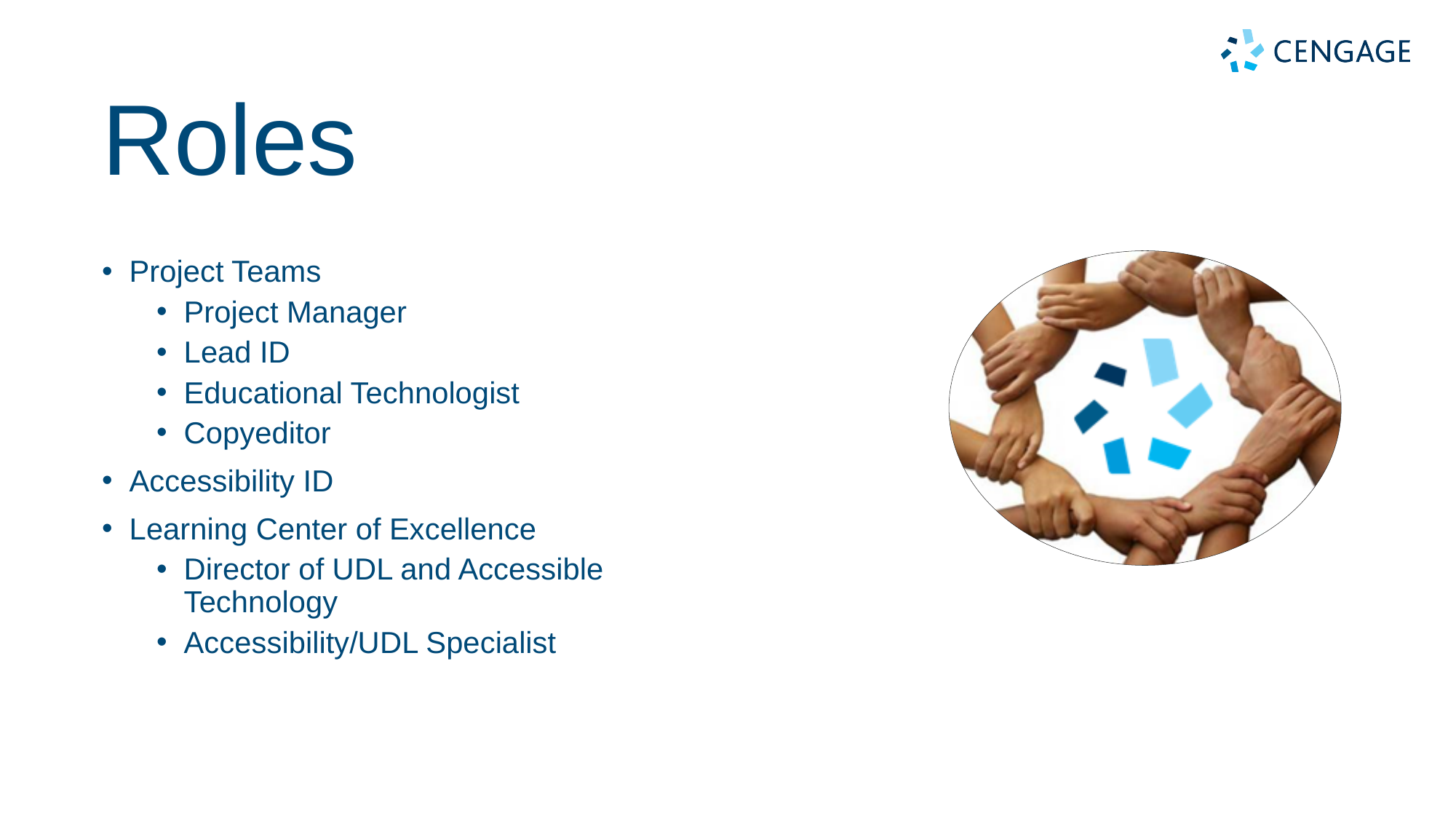

# Roles
Project Teams
Project Manager
Lead ID
Educational Technologist
Copyeditor
Accessibility ID
Learning Center of Excellence
Director of UDL and Accessible Technology
Accessibility/UDL Specialist